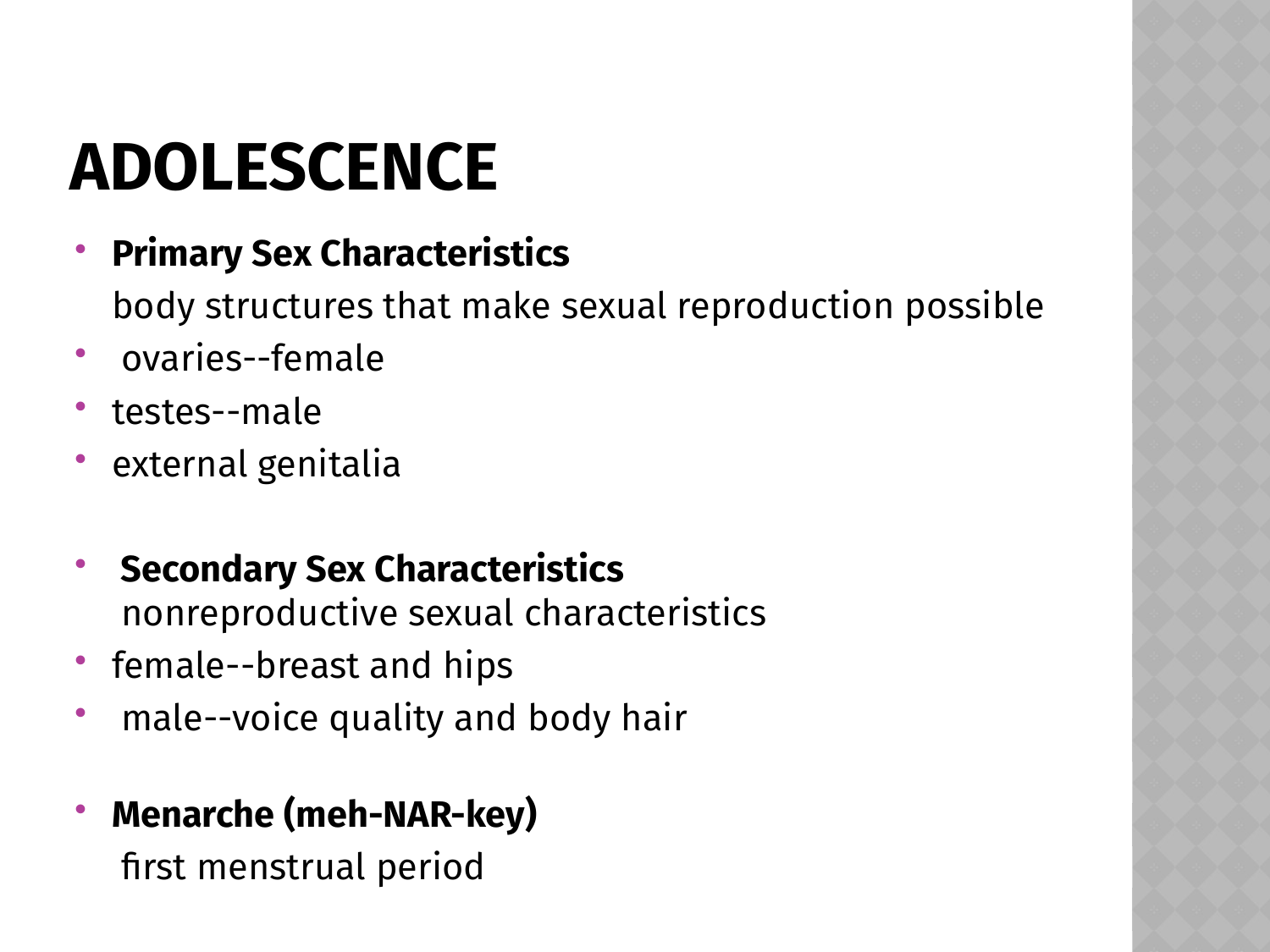

# Adolescence
Primary Sex Characteristics
	body structures that make sexual reproduction possible
 ovaries--female
testes--male
external genitalia

 Secondary Sex Characteristics
 nonreproductive sexual characteristics
female--breast and hips
 male--voice quality and body hair
Menarche (meh-NAR-key)
	 first menstrual period